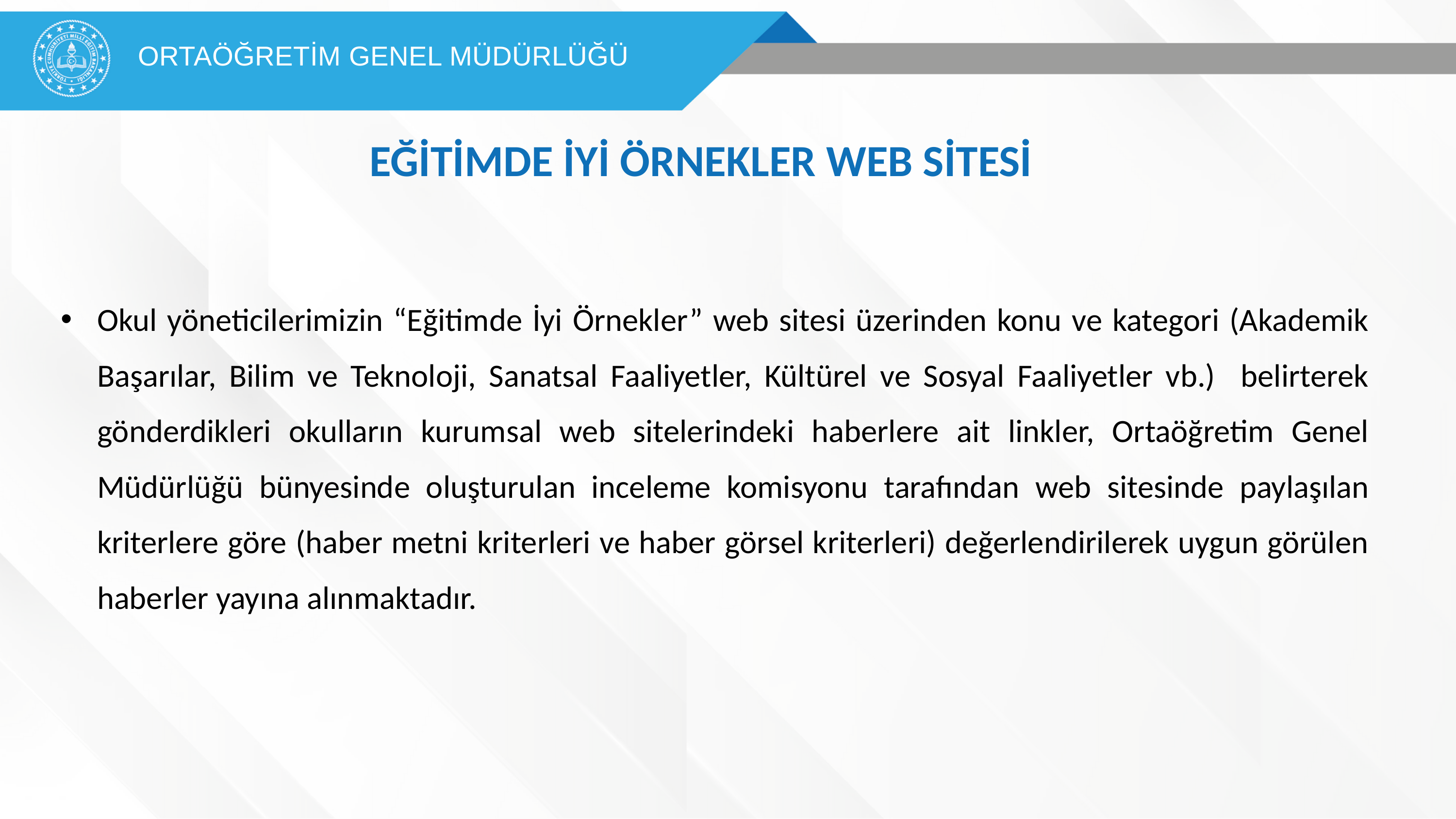

ORTAÖĞRETİM GENEL MÜDÜRLÜĞÜ
EĞİTİMDE İYİ ÖRNEKLER WEB SİTESİ
Okul yöneticilerimizin “Eğitimde İyi Örnekler” web sitesi üzerinden konu ve kategori (Akademik Başarılar, Bilim ve Teknoloji, Sanatsal Faaliyetler, Kültürel ve Sosyal Faaliyetler vb.)  belirterek gönderdikleri okulların kurumsal web sitelerindeki haberlere ait linkler, Ortaöğretim Genel Müdürlüğü bünyesinde oluşturulan inceleme komisyonu tarafından web sitesinde paylaşılan kriterlere göre (haber metni kriterleri ve haber görsel kriterleri) değerlendirilerek uygun görülen haberler yayına alınmaktadır.